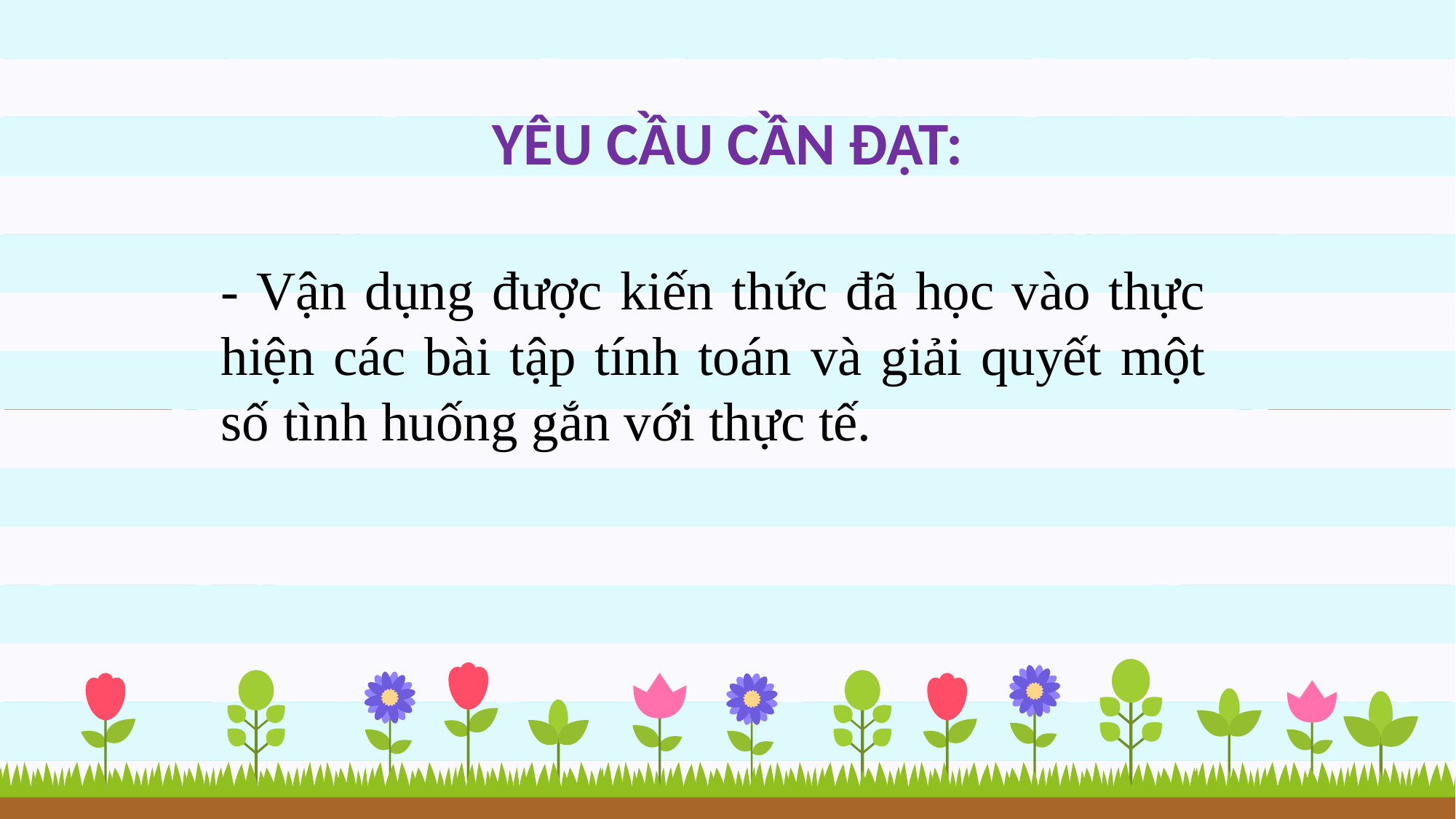

YÊU CẦU CẦN ĐẠT:
- Vận dụng được kiến thức đã học vào thực hiện các bài tập tính toán và giải quyết một số tình huống gắn với thực tế.